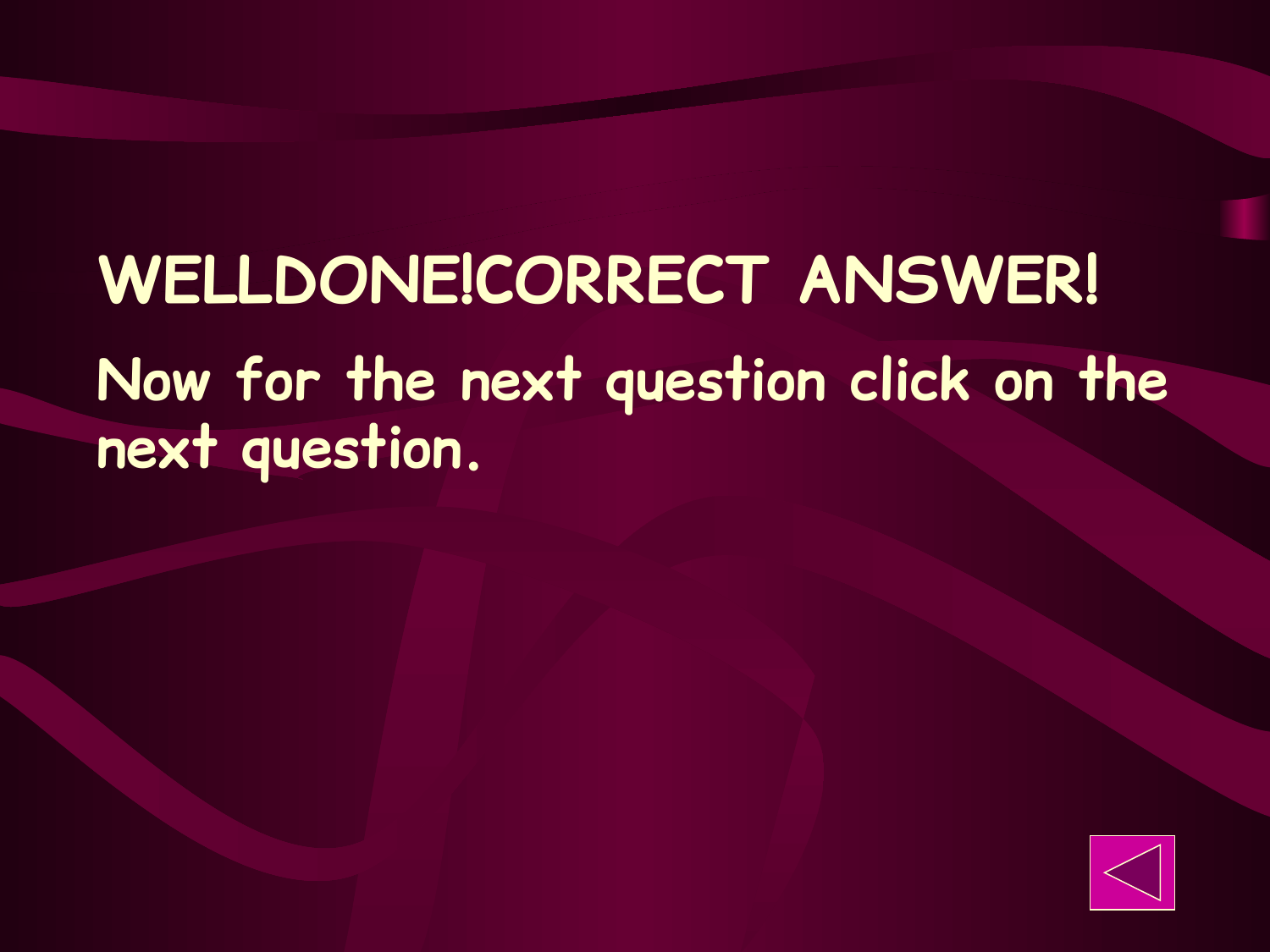

WELLDONE!CORRECT ANSWER!
Now for the next question click on the next question.